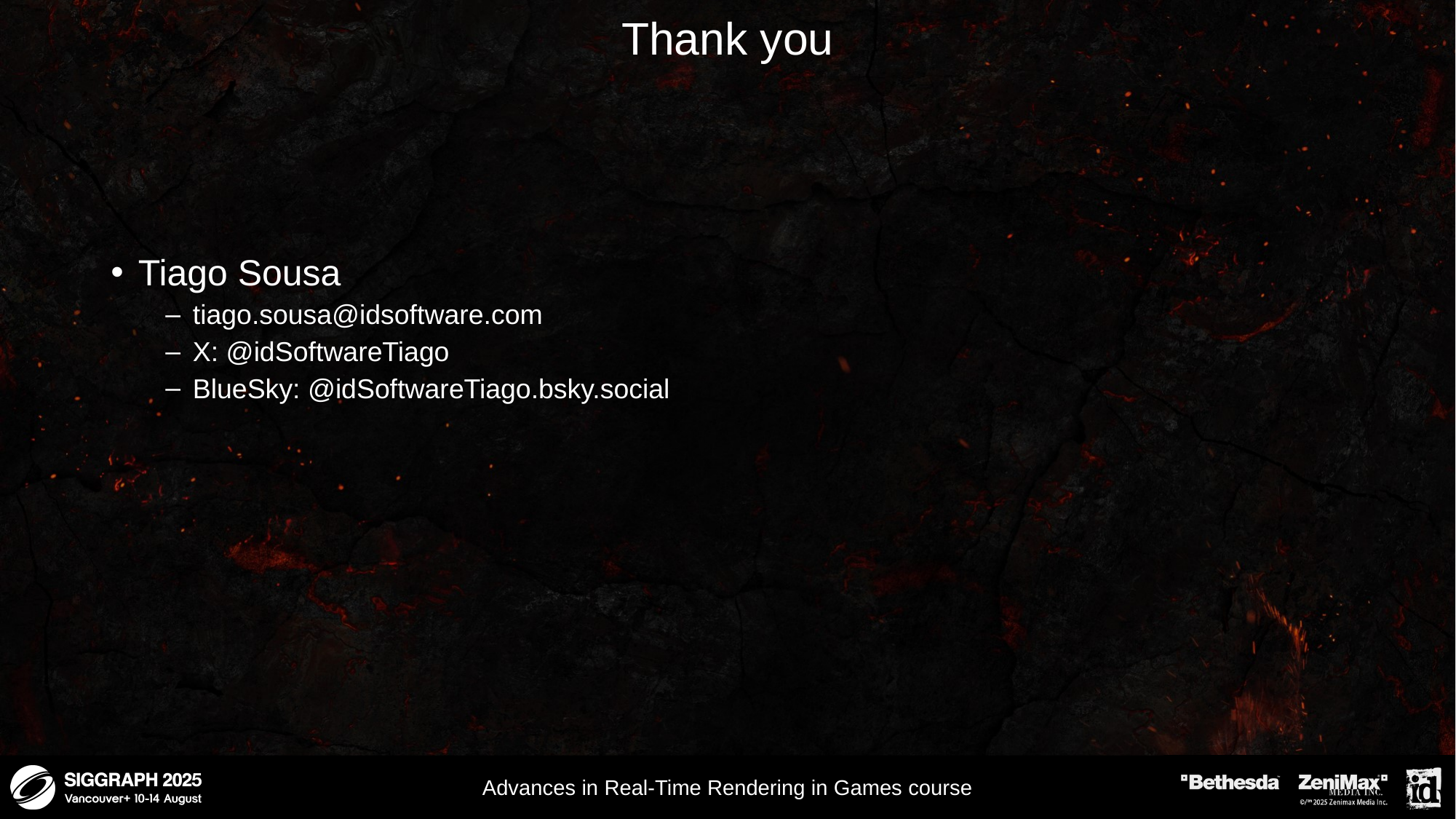

# Thank you

Tiago Sousa
tiago.sousa@idsoftware.com
X: @idSoftwareTiago
BlueSky: @idSoftwareTiago.bsky.social